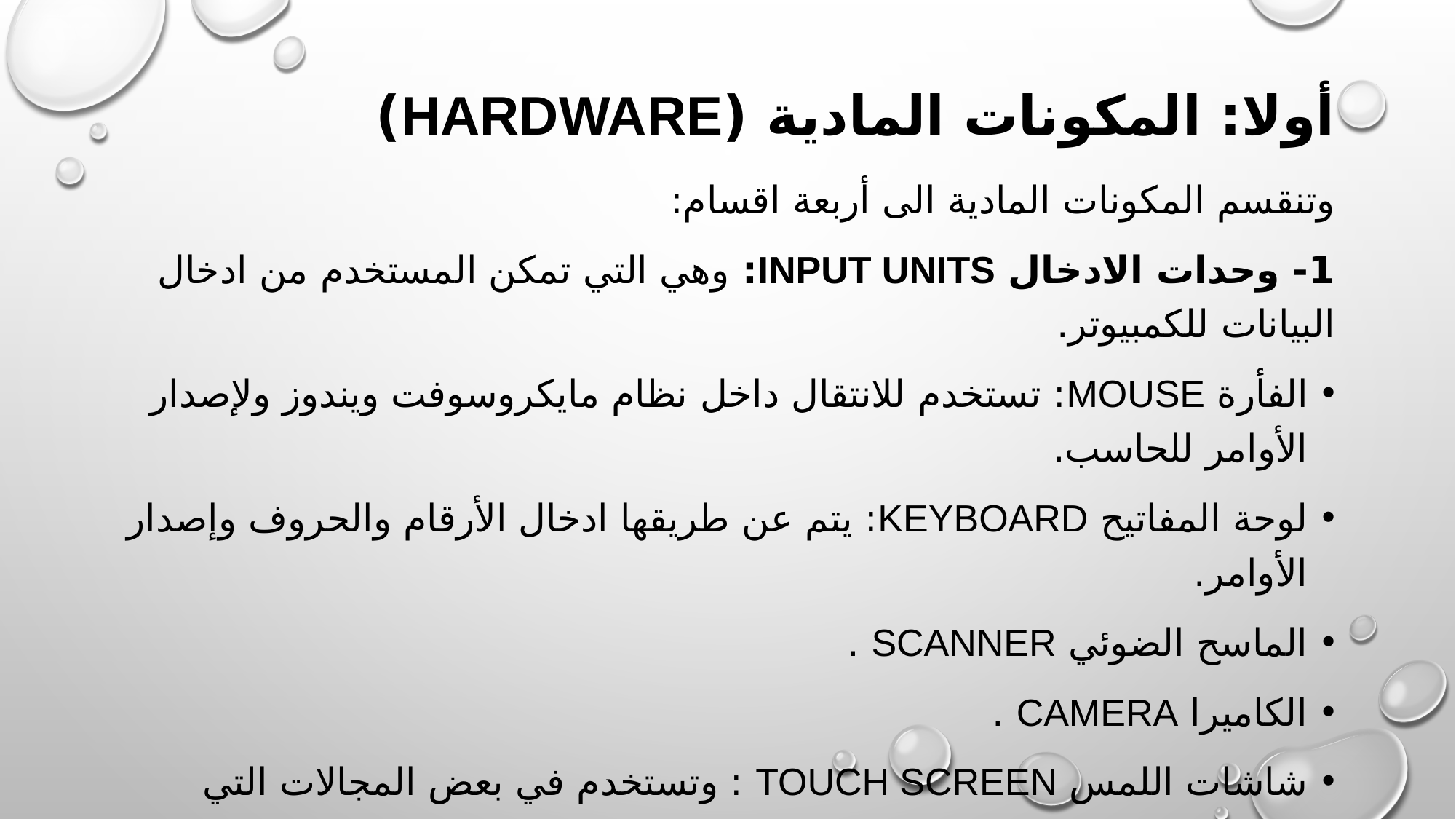

# أولا: المكونات المادية (hardware)
وتنقسم المكونات المادية الى أربعة اقسام:
1- وحدات الادخال input units: وهي التي تمكن المستخدم من ادخال البيانات للكمبيوتر.
الفأرة mouse: تستخدم للانتقال داخل نظام مايكروسوفت ويندوز ولإصدار الأوامر للحاسب.
لوحة المفاتيح keyboard: يتم عن طريقها ادخال الأرقام والحروف وإصدار الأوامر.
الماسح الضوئي scanner .
الكاميرا camera .
شاشات اللمس touch screen : وتستخدم في بعض المجالات التي تتطلب سرعة العمل مثل السوبر ماركت.